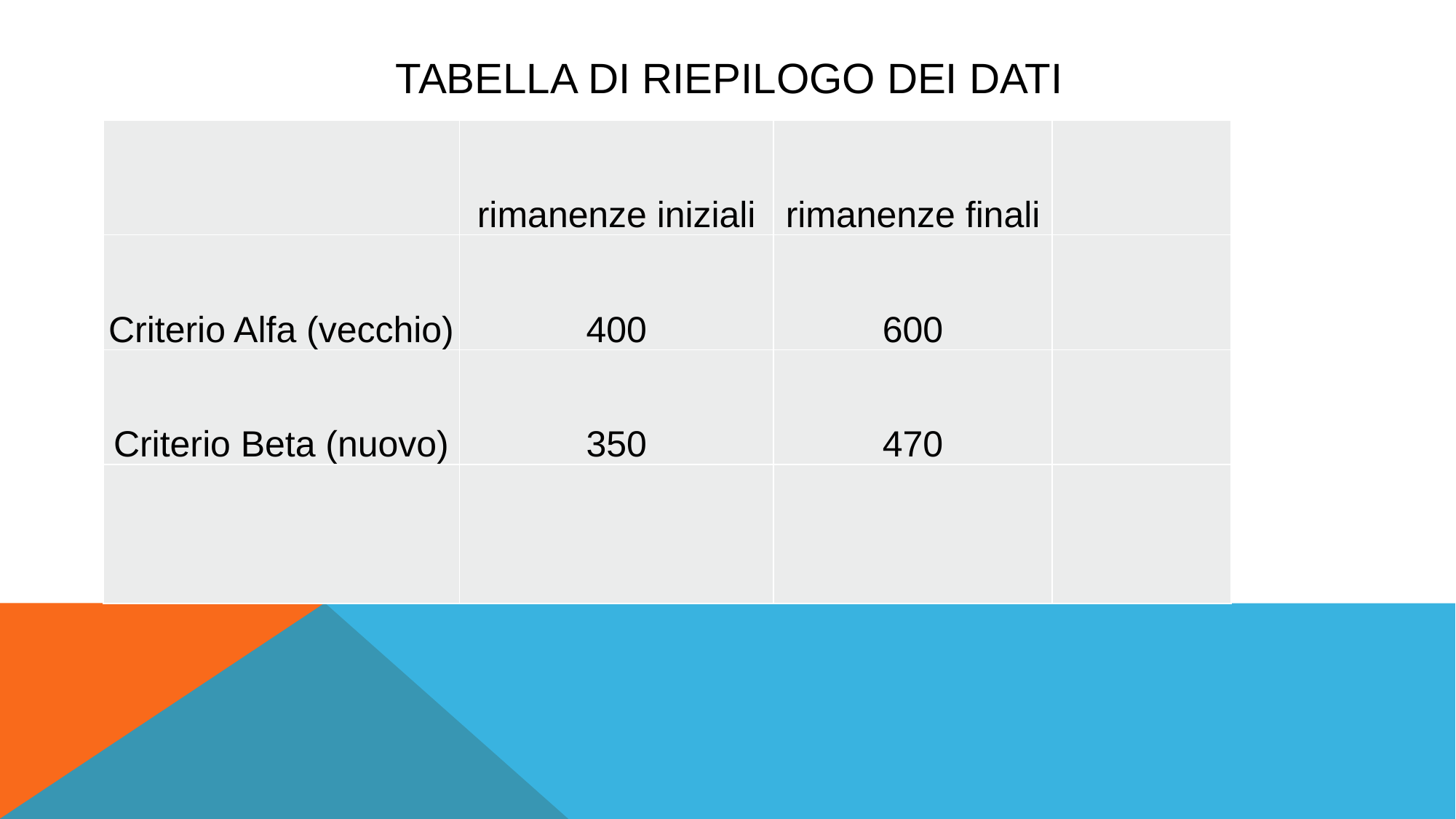

# Tabella di riepilogo dei dati
|  | rimanenze iniziali | rimanenze finali |  |
| --- | --- | --- | --- |
| Criterio Alfa (vecchio) | 400 | 600 |  |
| Criterio Beta (nuovo) | 350 | 470 |  |
|  |  |  |  |